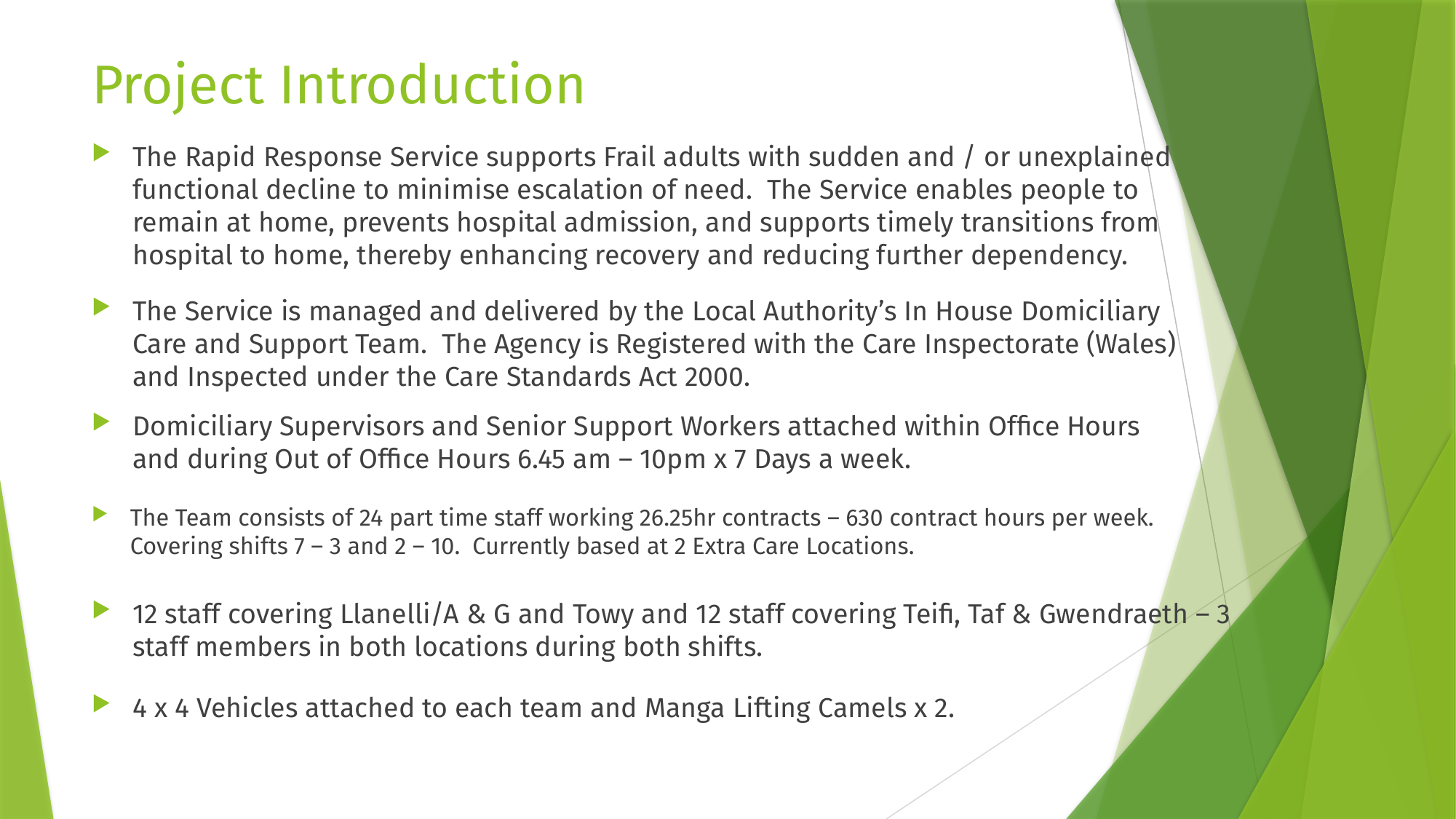

# Project Introduction
The Rapid Response Service supports Frail adults with sudden and / or unexplained functional decline to minimise escalation of need.  The Service enables people to remain at home, prevents hospital admission, and supports timely transitions from hospital to home, thereby enhancing recovery and reducing further dependency.

The Service is managed and delivered by the Local Authority’s In House Domiciliary Care and Support Team.  The Agency is Registered with the Care Inspectorate (Wales) and Inspected under the Care Standards Act 2000.

Domiciliary Supervisors and Senior Support Workers attached within Office Hours and during Out of Office Hours 6.45 am – 10pm x 7 Days a week.

The Team consists of 24 part time staff working 26.25hr contracts – 630 contract hours per week. Covering shifts 7 – 3 and 2 – 10.  Currently based at 2 Extra Care Locations.

12 staff covering Llanelli/A & G and Towy and 12 staff covering Teifi, Taf & Gwendraeth – 3 staff members in both locations during both shifts.

4 x 4 Vehicles attached to each team and Manga Lifting Camels x 2.